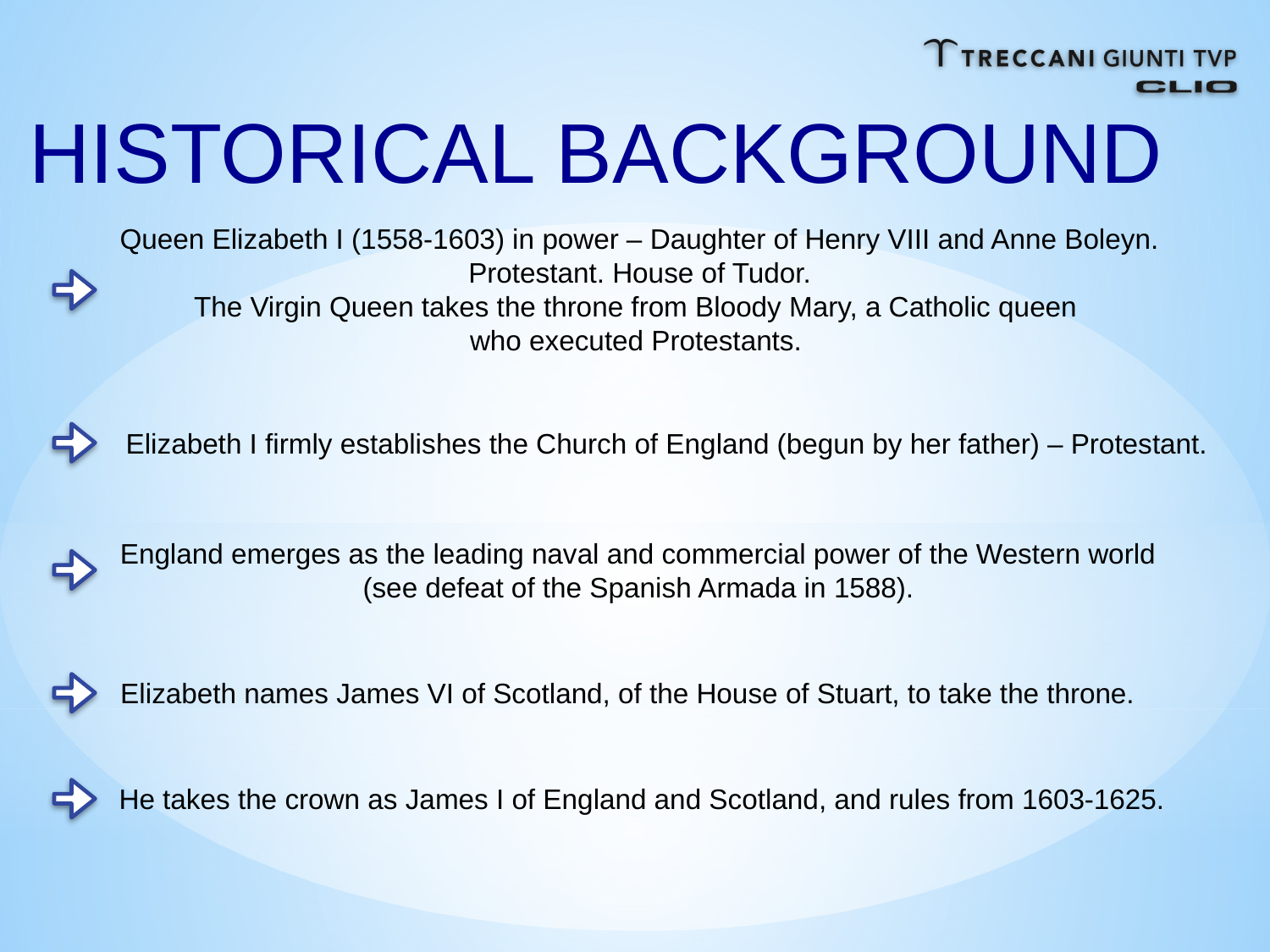

HISTORICAL BACKGROUND
Queen Elizabeth I (1558-1603) in power – Daughter of Henry VIII and Anne Boleyn. Protestant. House of Tudor.
The Virgin Queen takes the throne from Bloody Mary, a Catholic queen
who executed Protestants.

Elizabeth I firmly establishes the Church of England (begun by her father) – Protestant.

England emerges as the leading naval and commercial power of the Western world (see defeat of the Spanish Armada in 1588).

Elizabeth names James VI of Scotland, of the House of Stuart, to take the throne.

He takes the crown as James I of England and Scotland, and rules from 1603-1625.